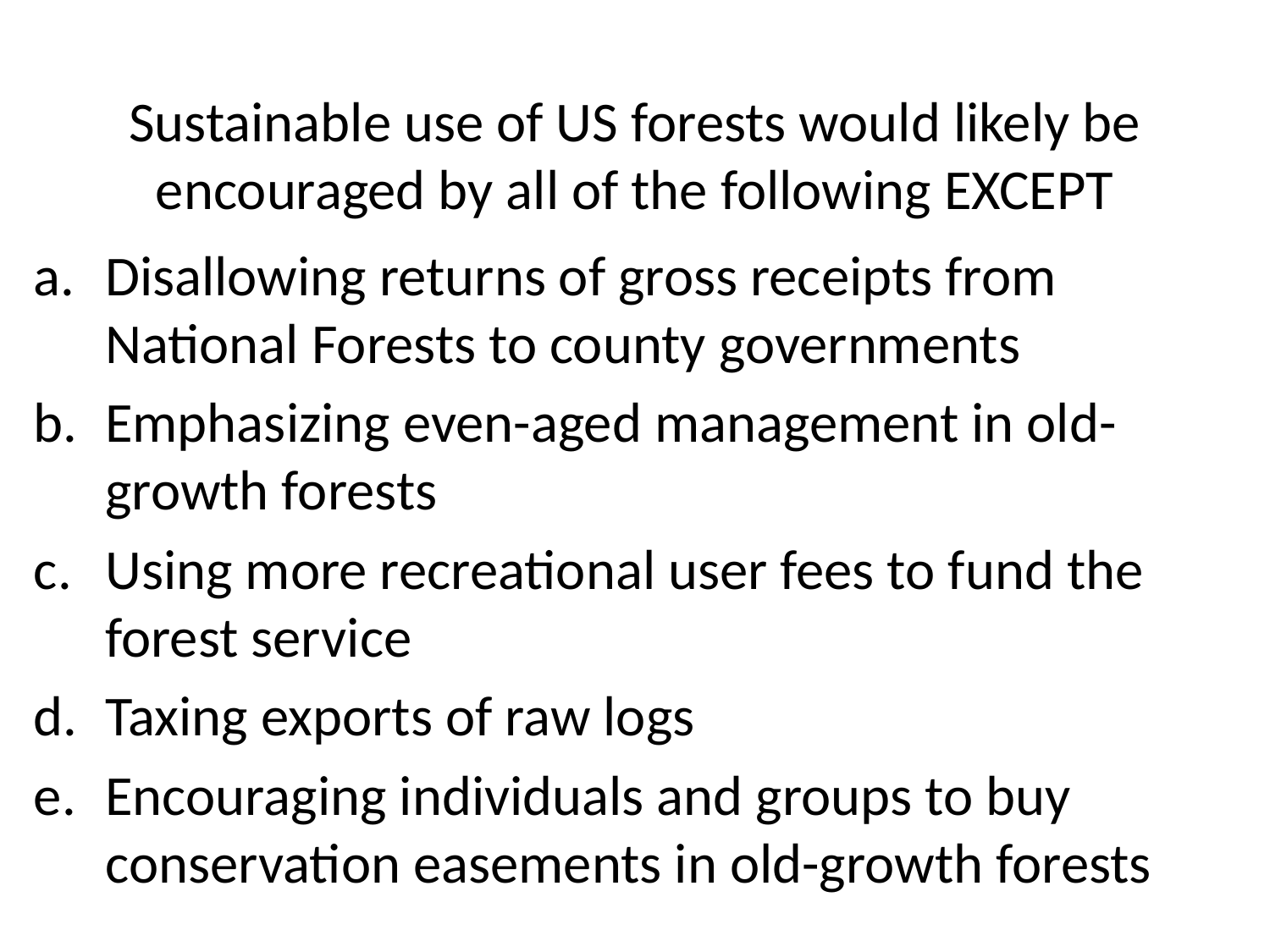

# Sustainable use of US forests would likely be encouraged by all of the following EXCEPT
Disallowing returns of gross receipts from National Forests to county governments
Emphasizing even-aged management in old-growth forests
Using more recreational user fees to fund the forest service
Taxing exports of raw logs
Encouraging individuals and groups to buy conservation easements in old-growth forests